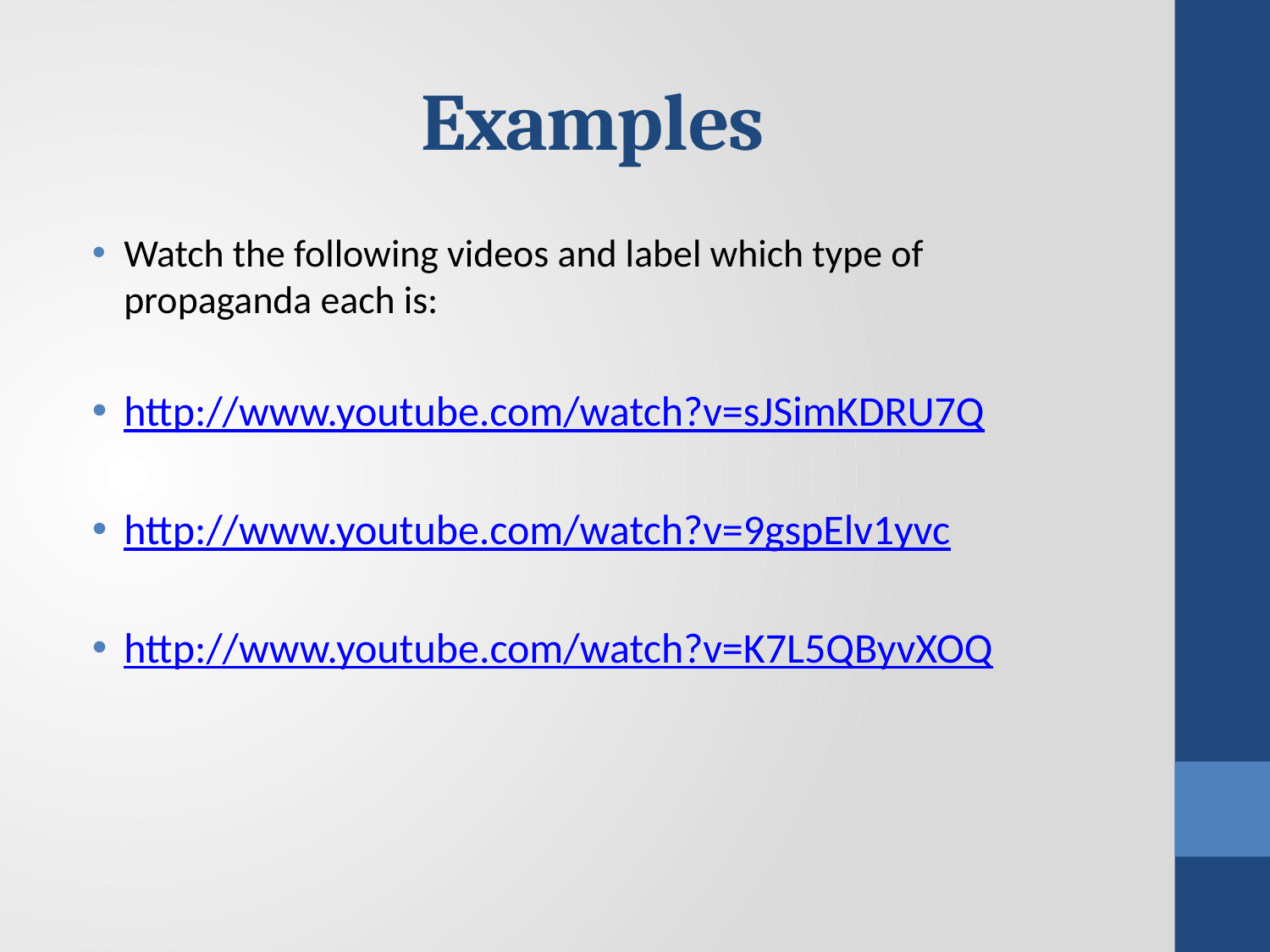

# Examples
Watch the following videos and label which type of propaganda each is:

http://www.youtube.com/watch?v=sJSimKDRU7Q

http://www.youtube.com/watch?v=9gspElv1yvc

http://www.youtube.com/watch?v=K7L5QByvXOQ